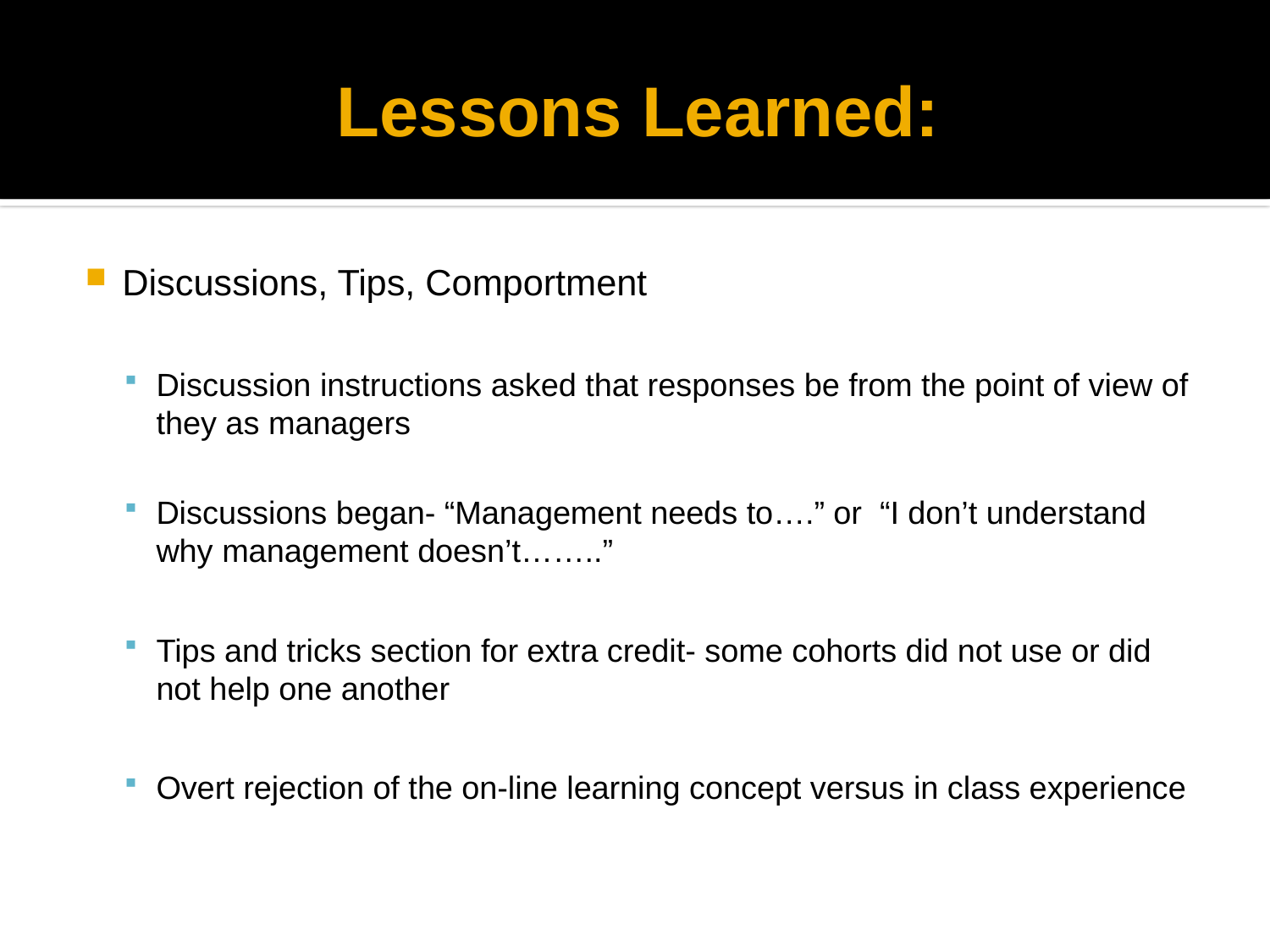

# Lessons Learned:
Discussions, Tips, Comportment

Discussion instructions asked that responses be from the point of view of they as managers

Discussions began- “Management needs to….” or  “I don’t understand why management doesn’t……..”

Tips and tricks section for extra credit- some cohorts did not use or did not help one another

Overt rejection of the on-line learning concept versus in class experience